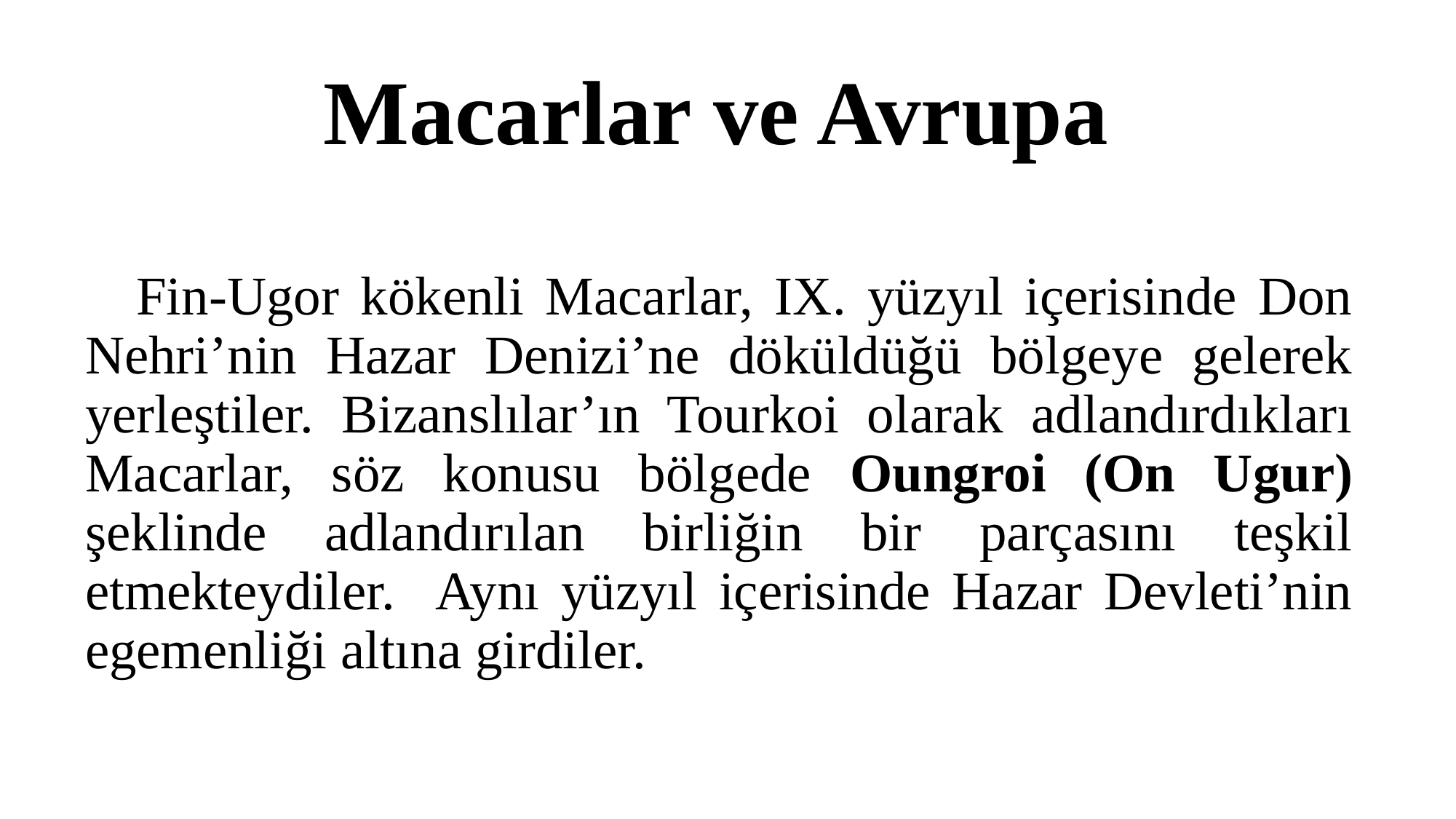

# Macarlar ve Avrupa
   Fin-Ugor kökenli Macarlar, IX. yüzyıl içerisinde Don Nehri’nin Hazar Denizi’ne döküldüğü bölgeye gelerek yerleştiler. Bizanslılar’ın Tourkoi olarak adlandırdıkları Macarlar, söz konusu bölgede Oungroi (On Ugur) şeklinde adlandırılan birliğin bir parçasını teşkil etmekteydiler.  Aynı yüzyıl içerisinde Hazar Devleti’nin egemenliği altına girdiler.